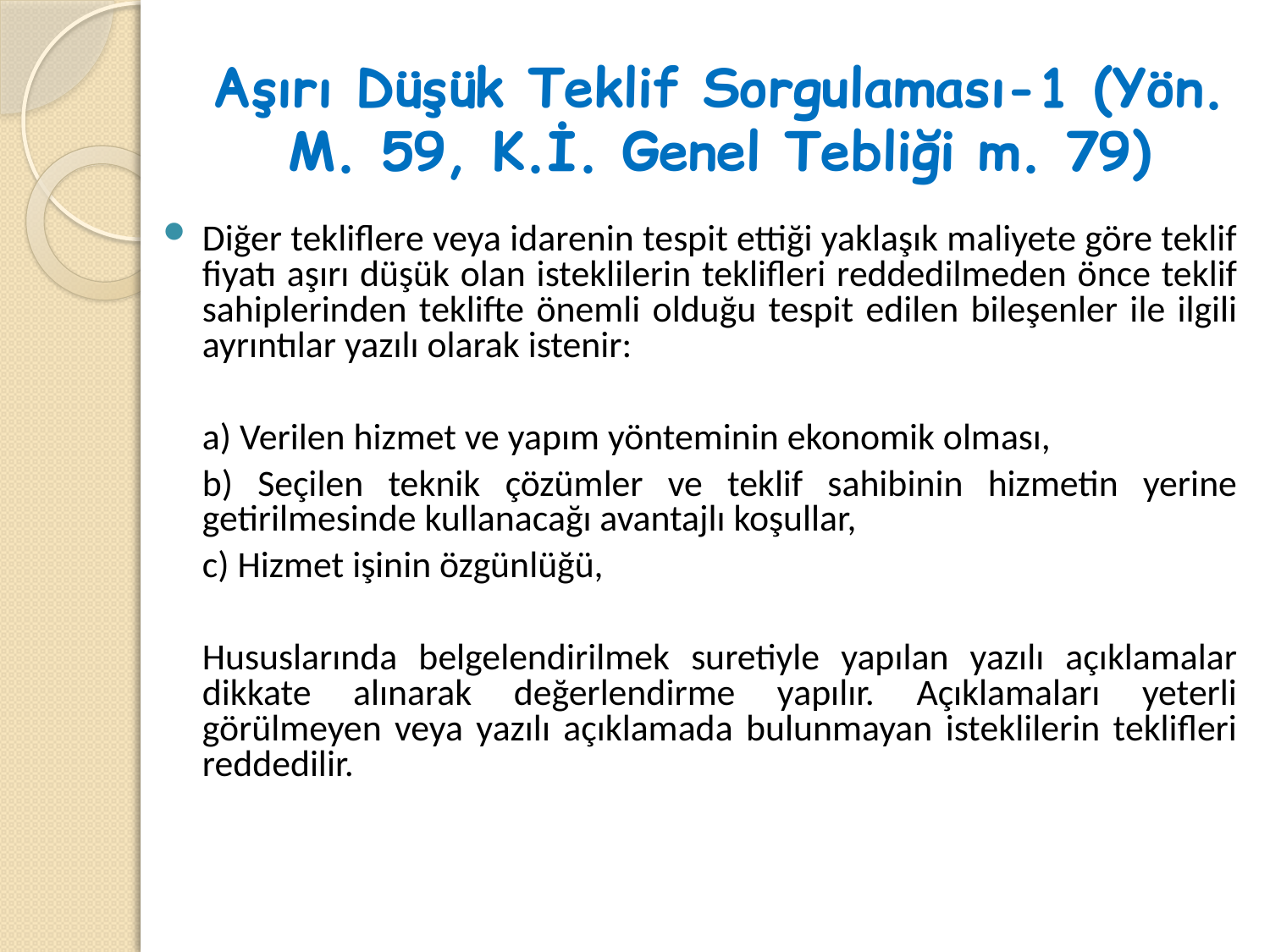

# Aşırı Düşük Teklif Sorgulaması-1 (Yön. M. 59, K.İ. Genel Tebliği m. 79)
Diğer tekliflere veya idarenin tespit ettiği yaklaşık maliyete göre teklif fiyatı aşırı düşük olan isteklilerin teklifleri reddedilmeden önce teklif sahiplerinden teklifte önemli olduğu tespit edilen bileşenler ile ilgili ayrıntılar yazılı olarak istenir:

	a) Verilen hizmet ve yapım yönteminin ekonomik olması,
	b) Seçilen teknik çözümler ve teklif sahibinin hizmetin yerine getirilmesinde kullanacağı avantajlı koşullar,
	c) Hizmet işinin özgünlüğü,

	Hususlarında belgelendirilmek suretiyle yapılan yazılı açıklamalar dikkate alınarak değerlendirme yapılır. Açıklamaları yeterli görülmeyen veya yazılı açıklamada bulunmayan isteklilerin teklifleri reddedilir.